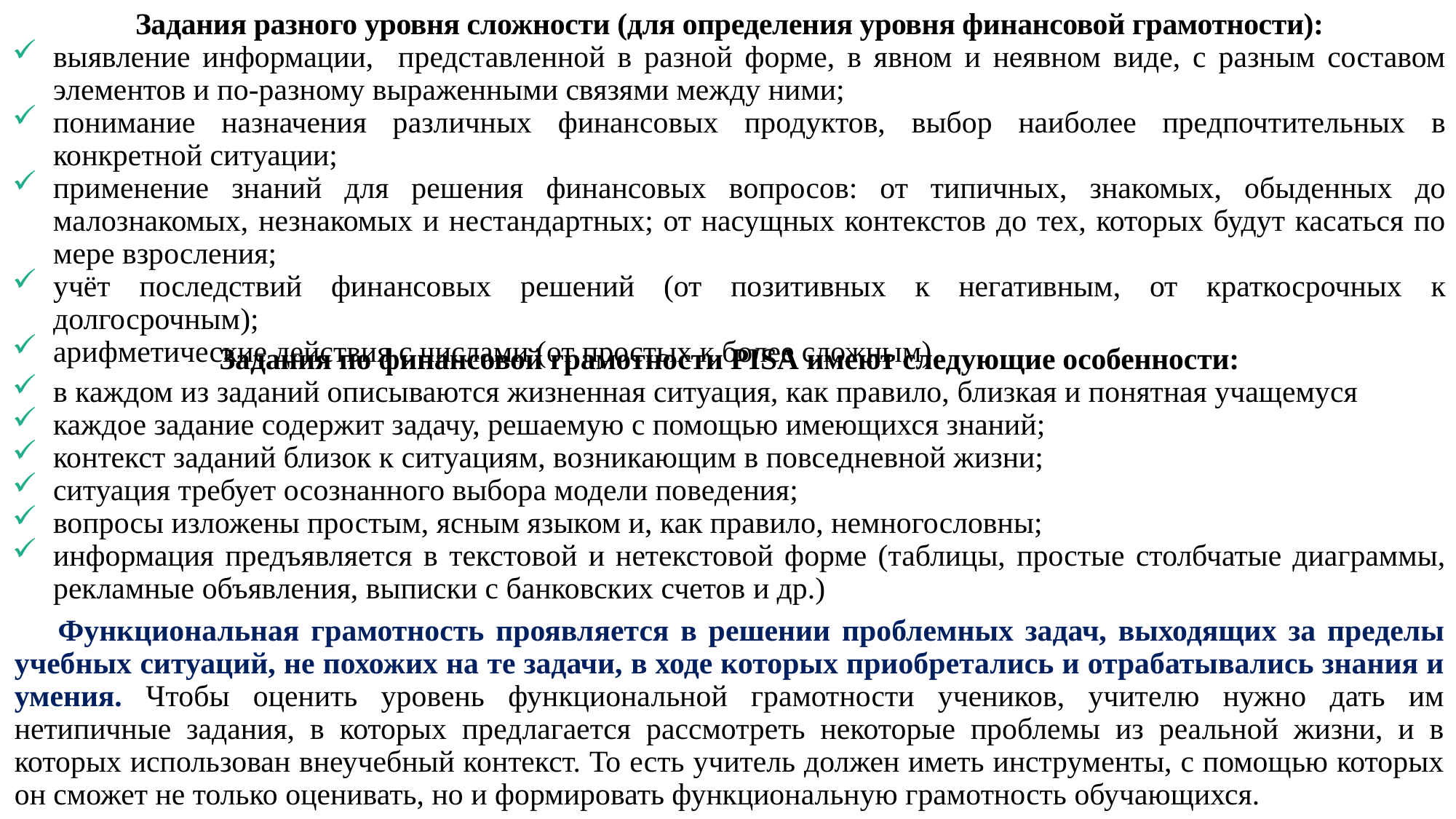

Задания разного уровня сложности (для определения уровня финансовой грамотности):
выявление информации,  представленной в разной форме, в явном и неявном виде, с разным составом элементов и по-разному выраженными связями между ними;
понимание назначения различных финансовых продуктов, выбор наиболее предпочтительных в конкретной ситуации;
применение знаний для решения финансовых вопросов: от типичных, знакомых, обыденных до малознакомых, незнакомых и нестандартных; от насущных контекстов до тех, которых будут касаться по мере взросления;
учёт последствий финансовых решений (от позитивных к негативным, от краткосрочных к долгосрочным);
арифметические действия с числами (от простых к более сложным).
Задания по финансовой грамотности PISA имеют следующие особенности:
в каждом из заданий описываются жизненная ситуация, как правило, близкая и понятная учащемуся
каждое задание содержит задачу, решаемую с помощью имеющихся знаний;
контекст заданий близок к ситуациям, возникающим в повседневной жизни;
ситуация требует осознанного выбора модели поведения;
вопросы изложены простым, ясным языком и, как правило, немногословны;
информация предъявляется в текстовой и нетекстовой форме (таблицы, простые столбчатые диаграммы, рекламные объявления, выписки с банковских счетов и др.)
Функциональная грамотность проявляется в решении проблемных задач, выходящих за пределы учебных ситуаций, не похожих на те задачи, в ходе которых приобретались и отрабатывались знания и умения. Чтобы оценить уровень функциональной грамотности учеников, учителю нужно дать им нетипичные задания, в которых предлагается рассмотреть некоторые проблемы из реальной жизни, и в которых использован внеучебный контекст. То есть учитель должен иметь инструменты, с помощью которых он сможет не только оценивать, но и формировать функциональную грамотность обучающихся.